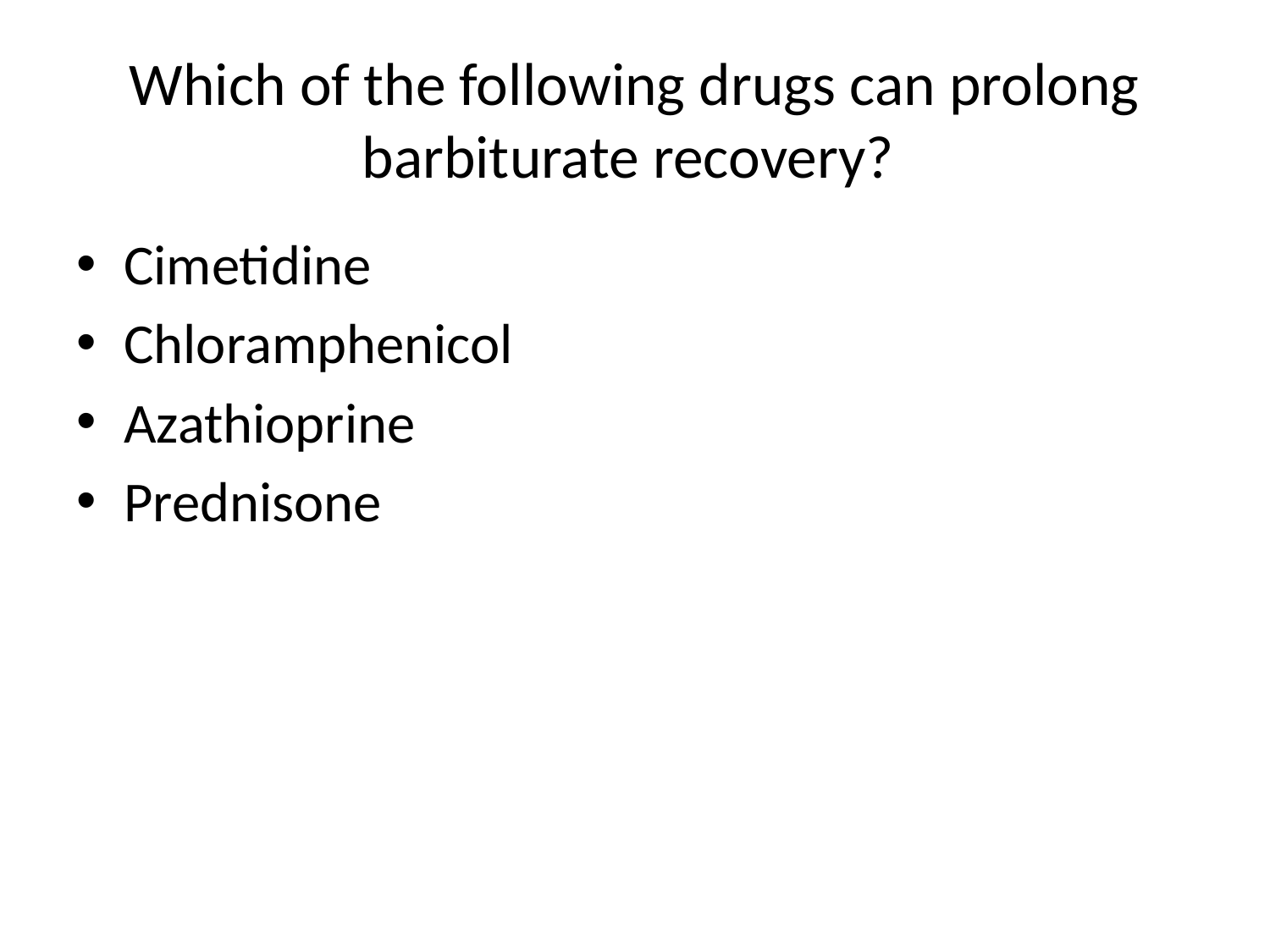

# Which of the following drugs can prolong barbiturate recovery?
Cimetidine
Chloramphenicol
Azathioprine
Prednisone